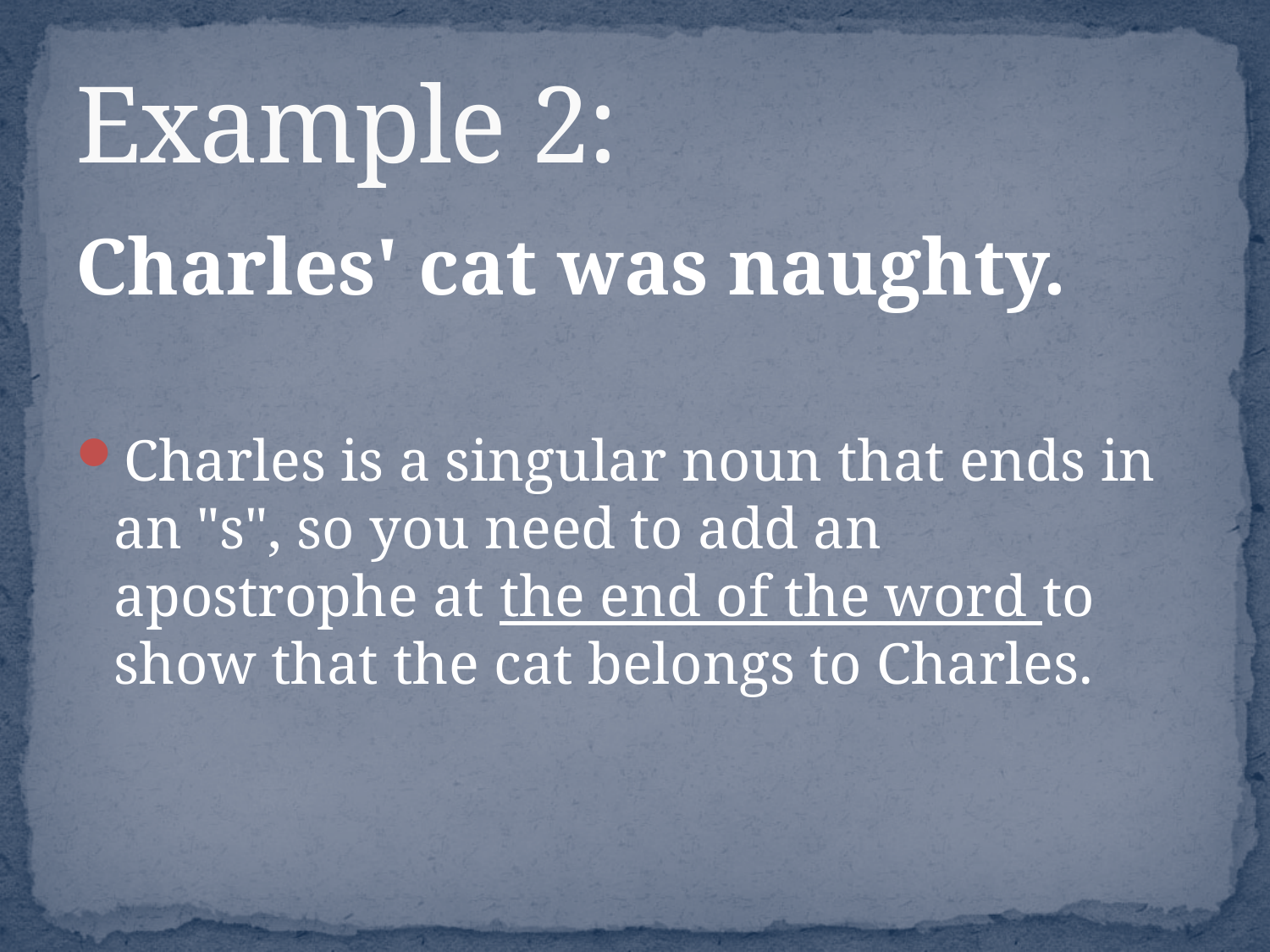

# Example 2:
Charles' cat was naughty.

Charles is a singular noun that ends in an "s", so you need to add an apostrophe at the end of the word to show that the cat belongs to Charles.